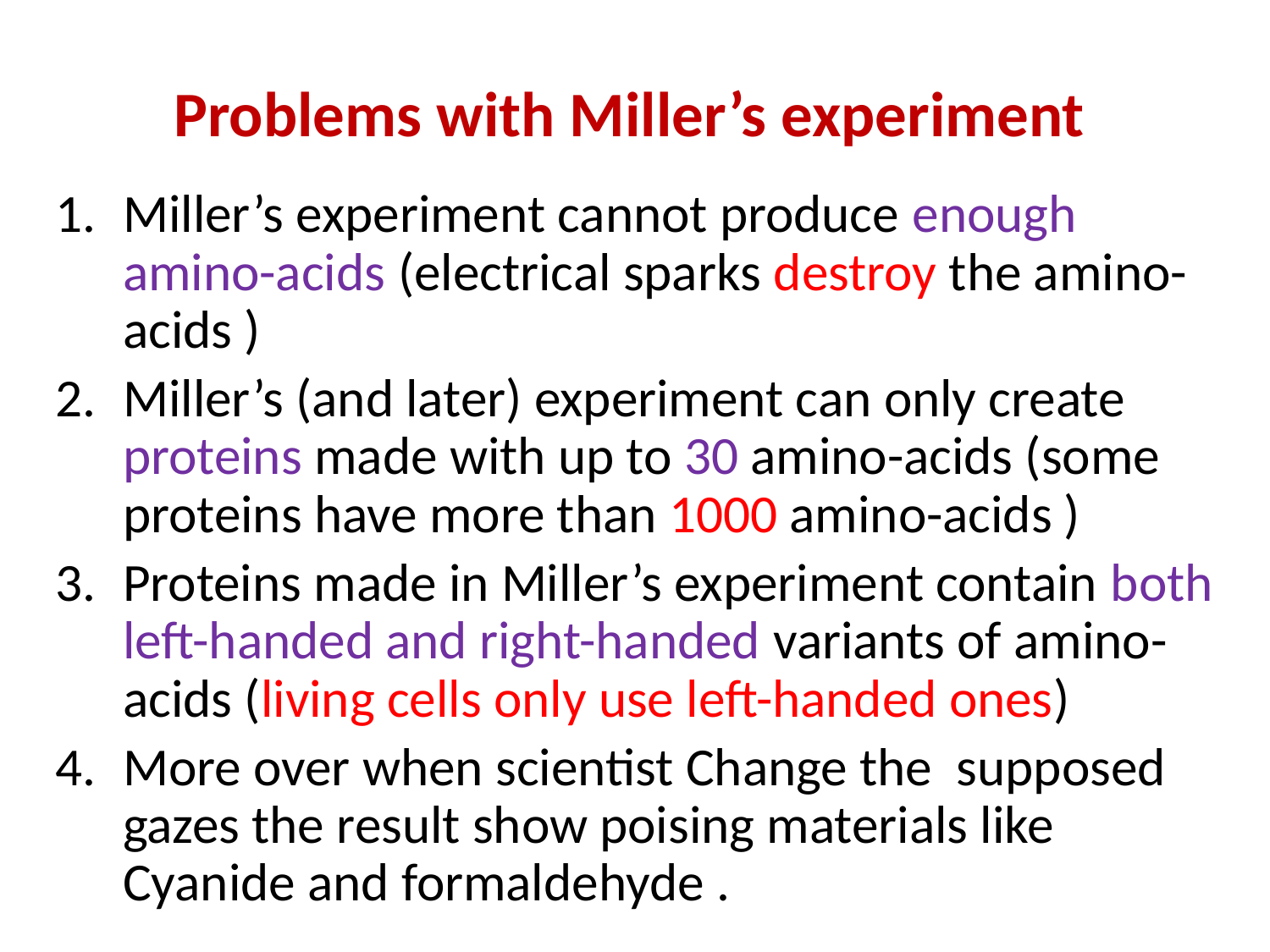

# Problems with Miller’s experiment
Miller’s experiment cannot produce enough amino-acids (electrical sparks destroy the amino-acids )
Miller’s (and later) experiment can only create proteins made with up to 30 amino-acids (some proteins have more than 1000 amino-acids )
Proteins made in Miller’s experiment contain both left-handed and right-handed variants of amino-acids (living cells only use left-handed ones)
More over when scientist Change the  supposed gazes the result show poising materials like Cyanide and formaldehyde .